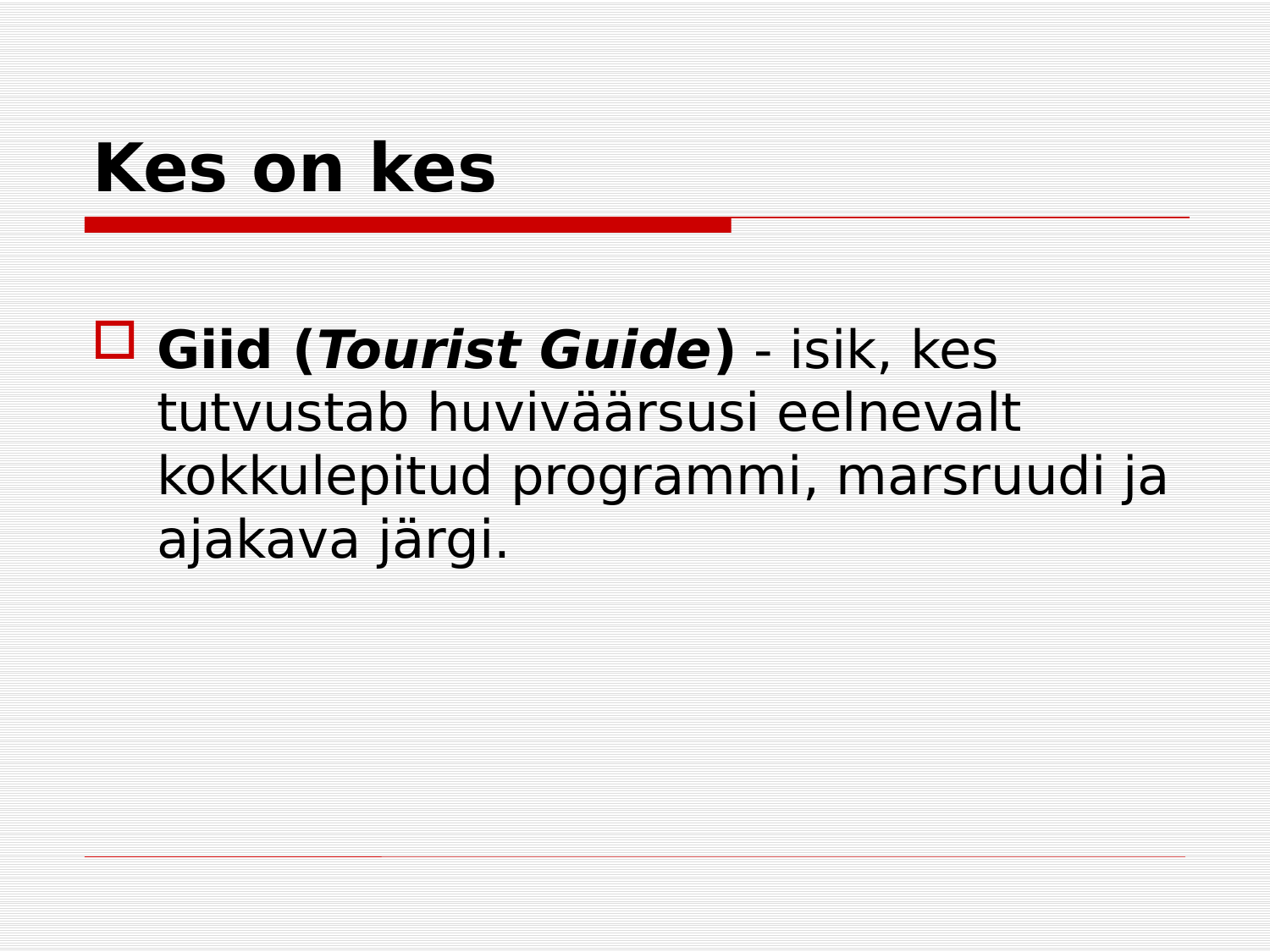

# Kes on kes

Giid (Tourist Guide) - isik, kes tutvustab huviväärsusi eelnevalt kokkulepitud programmi, marsruudi ja ajakava järgi.